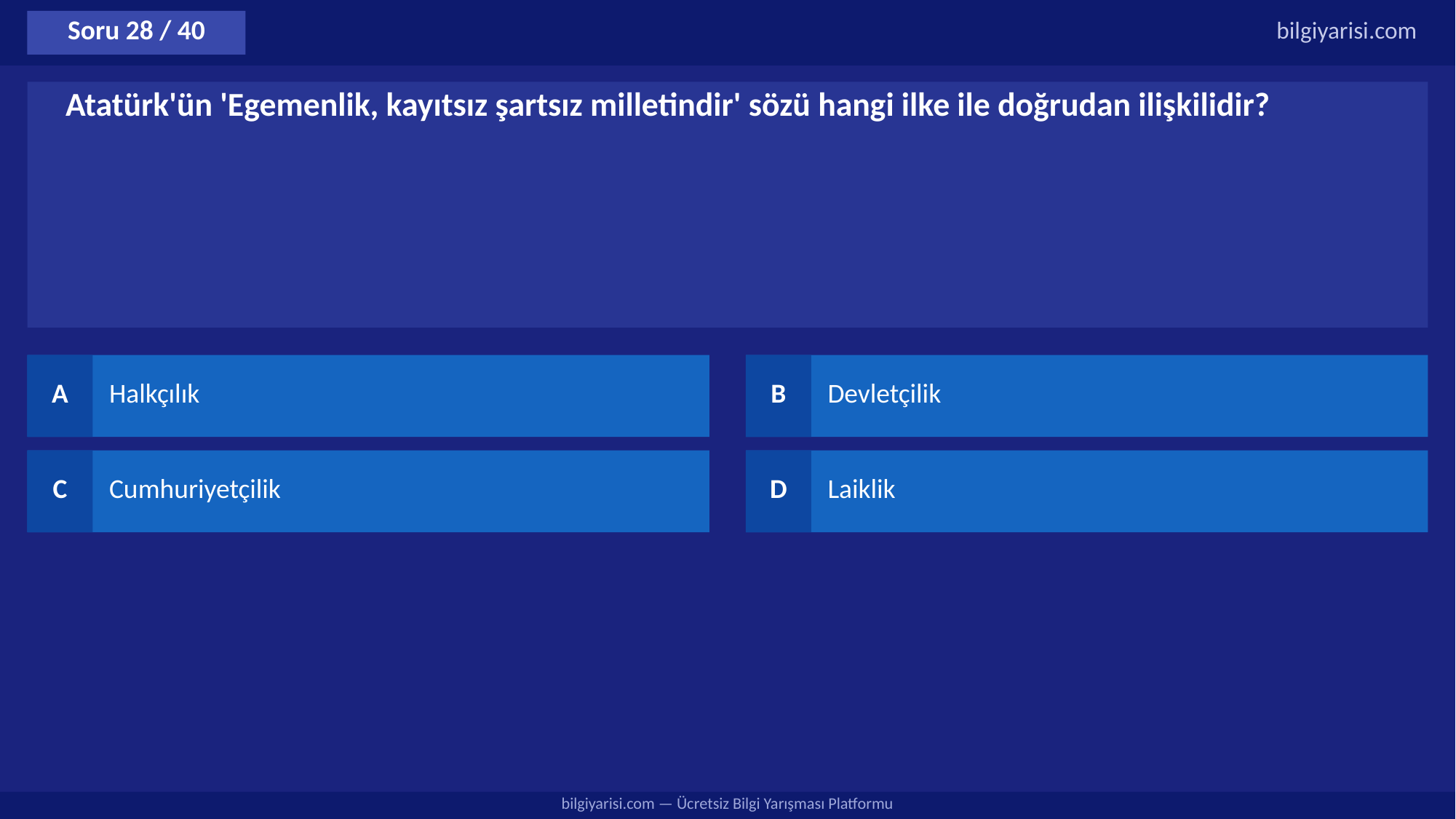

Soru 28 / 40
bilgiyarisi.com

Atatürk'ün 'Egemenlik, kayıtsız şartsız milletindir' sözü hangi ilke ile doğrudan ilişkilidir?

A
Halkçılık

B
Devletçilik

C
Cumhuriyetçilik

D
Laiklik
bilgiyarisi.com — Ücretsiz Bilgi Yarışması Platformu